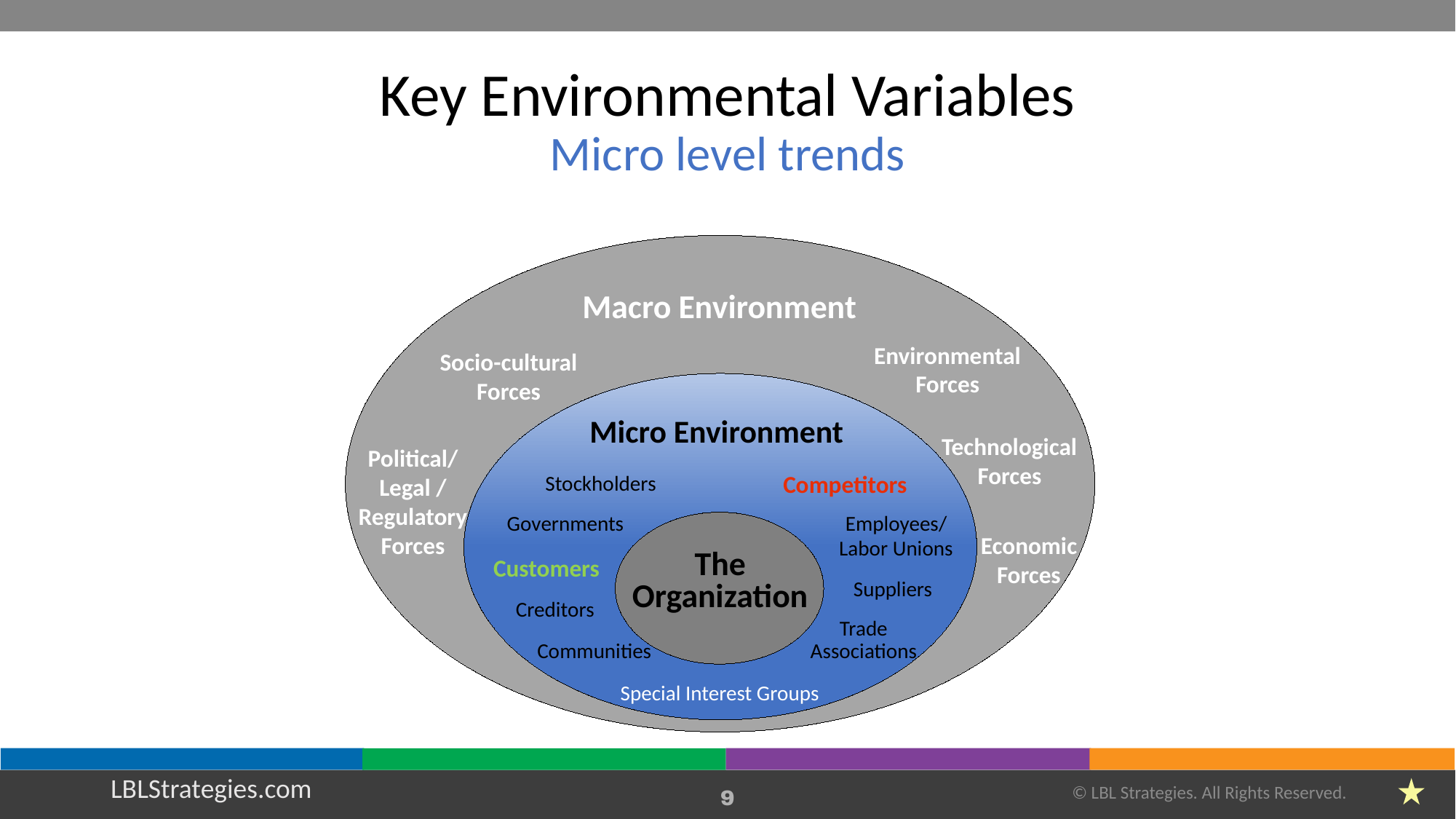

Key Environmental Variables
Micro level trends

Macro Environment
Environmental
Forces
Socio-cultural
Forces

Micro Environment
Technological
Forces
Political/
Legal /
Regulatory Forces
Competitors
Stockholders
Employees/
Labor Unions
Governments

Economic
Forces
The
Organization
Customers
Suppliers
Creditors
Trade
Associations
Communities
Special Interest Groups
© LBL Strategies. All Rights Reserved.
9